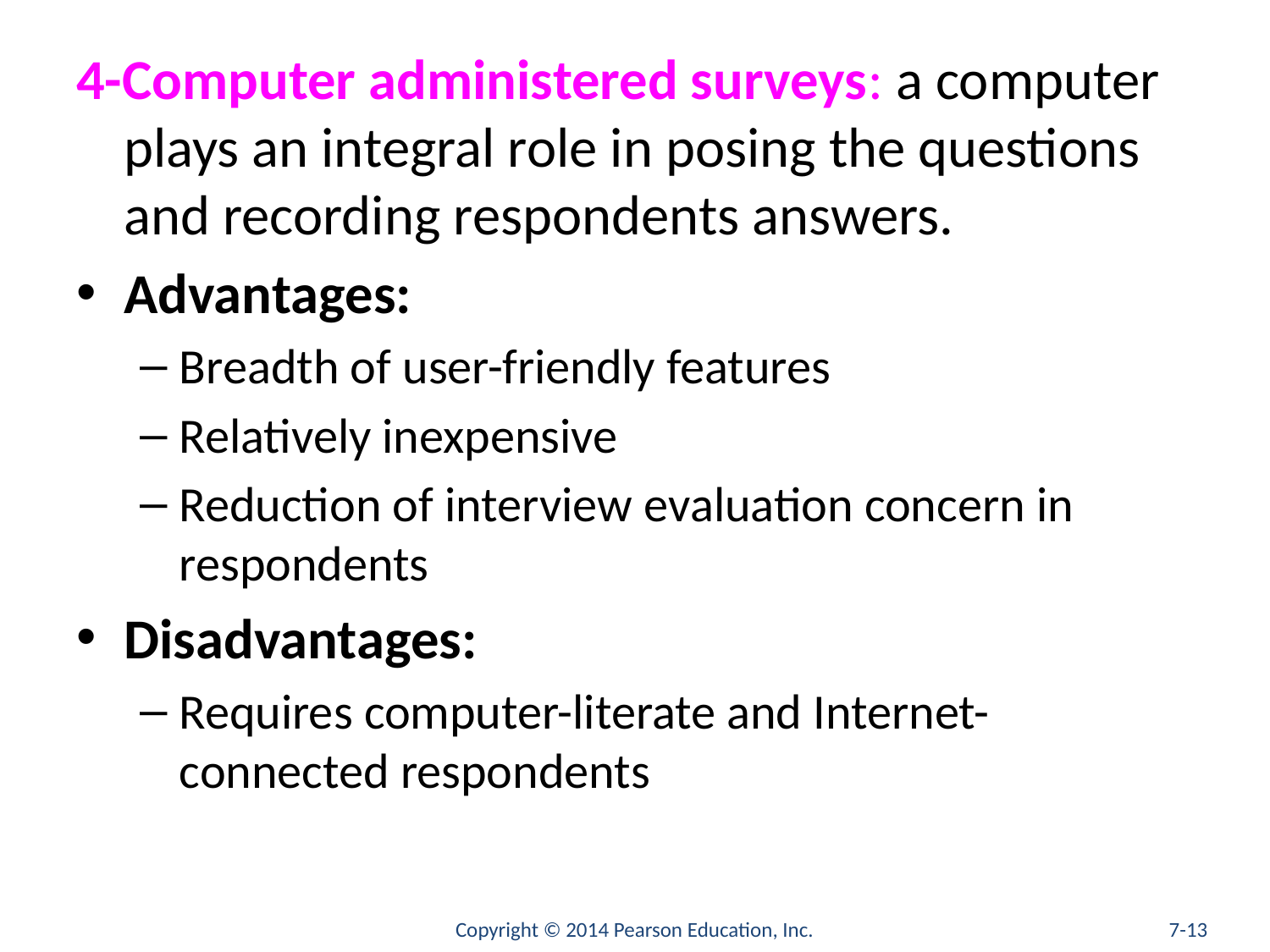

#
4-Computer administered surveys: a computer plays an integral role in posing the questions and recording respondents answers.
Advantages:
Breadth of user-friendly features
Relatively inexpensive
Reduction of interview evaluation concern in respondents
Disadvantages:
Requires computer-literate and Internet-connected respondents